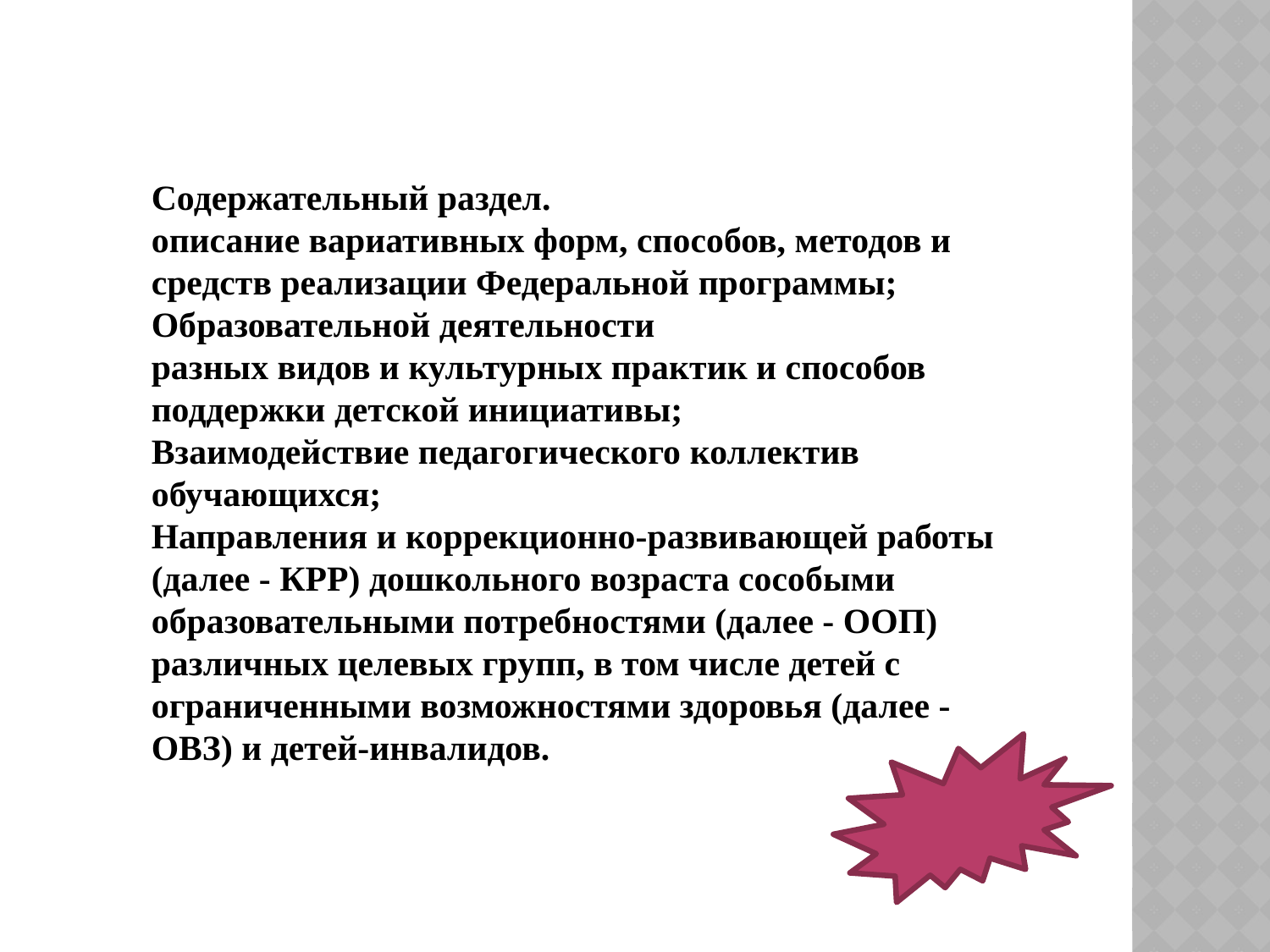

Содержательный раздел.
описание вариативных форм, способов, методов и
средств реализации Федеральной программы;
Образовательной деятельности
разных видов и культурных практик и способов
поддержки детской инициативы;
Взаимодействие педагогического коллектив обучающихся;
Направления и коррекционно-развивающей работы (далее - КРР) дошкольного возраста сособыми
образовательными потребностями (далее - ООП)
различных целевых групп, в том числе детей с
ограниченными возможностями здоровья (далее -
ОВЗ) и детей-инвалидов.